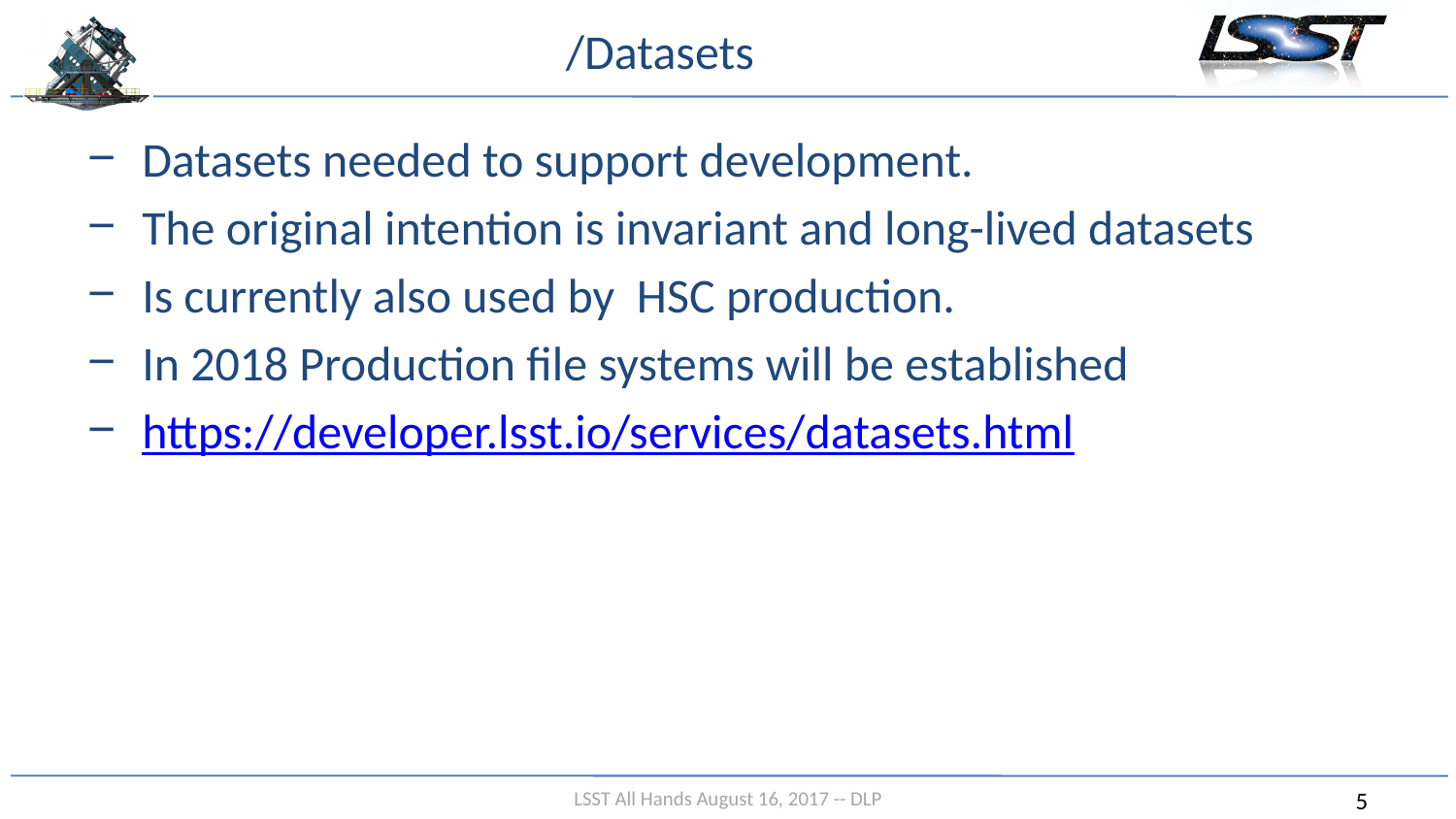

# /Datasets
Datasets needed to support development.
The original intention is invariant and long-lived datasets
Is currently also used by  HSC production.
In 2018 Production file systems will be established
https://developer.lsst.io/services/datasets.html